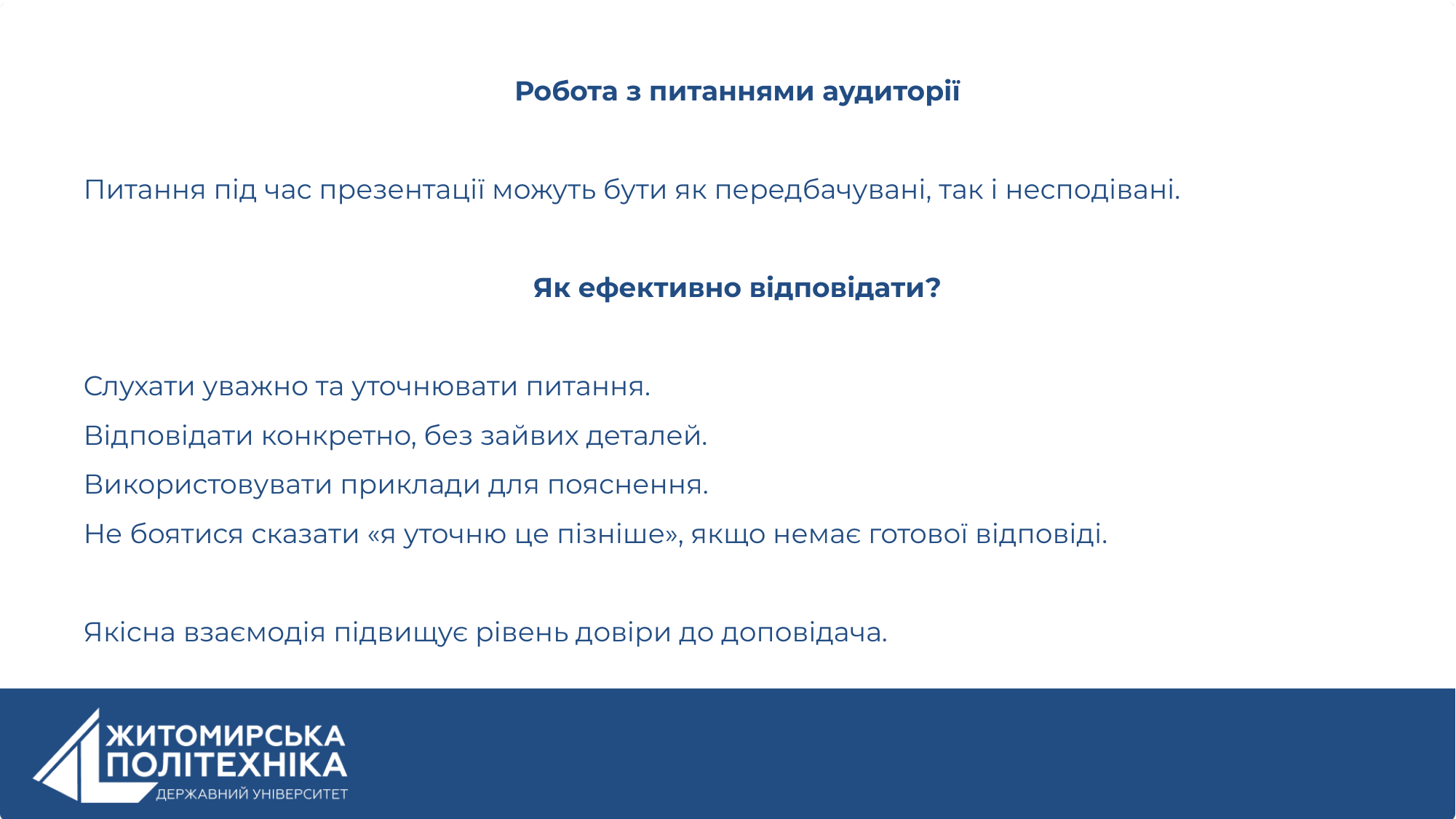

Робота з питаннями аудиторії

Питання під час презентації можуть бути як передбачувані, так і несподівані.

Як ефективно відповідати?
Слухати уважно та уточнювати питання.
Відповідати конкретно, без зайвих деталей.
Використовувати приклади для пояснення.
Не боятися сказати «я уточню це пізніше», якщо немає готової відповіді.

Якісна взаємодія підвищує рівень довіри до доповідача.